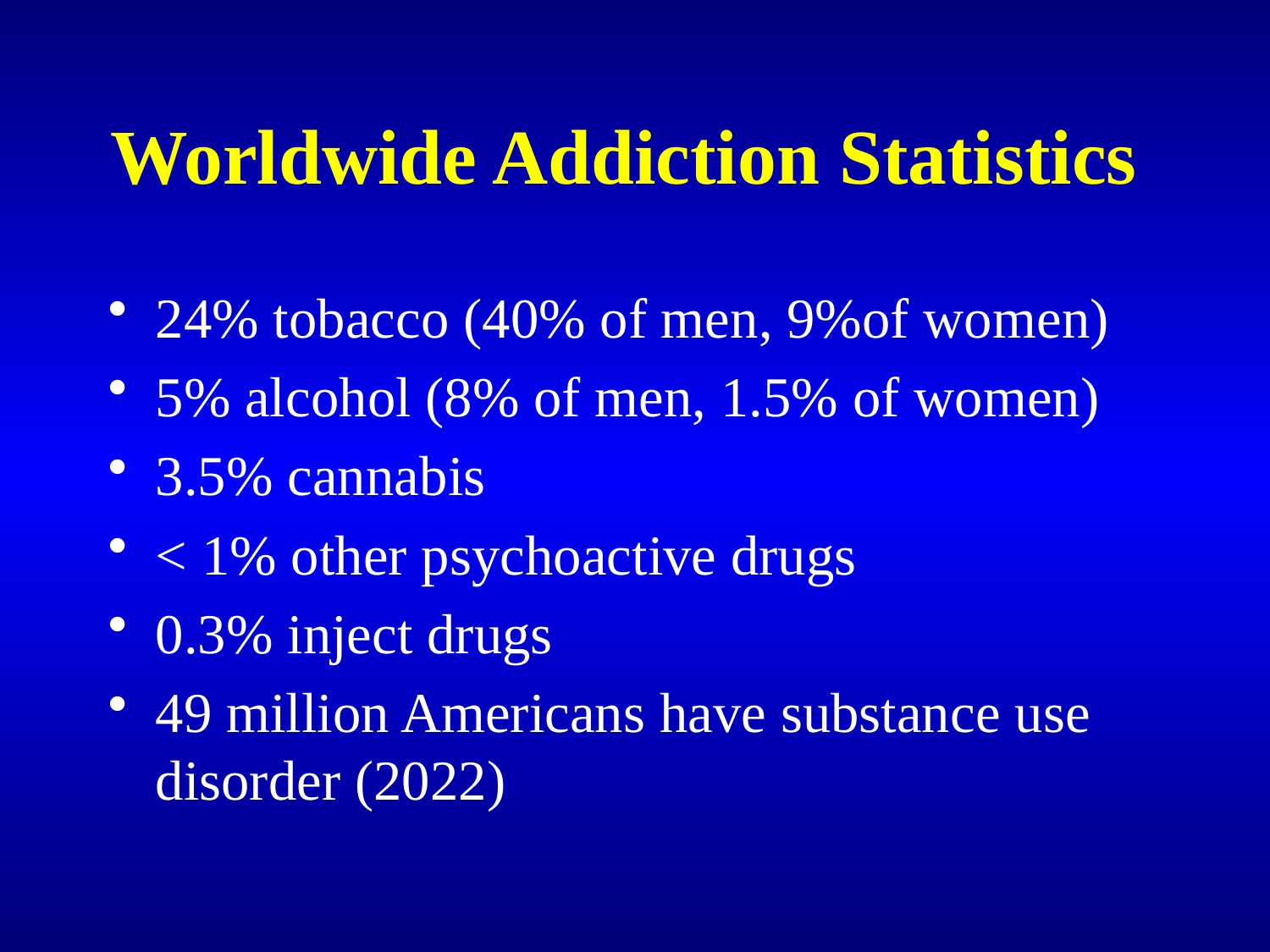

# Worldwide Addiction Statistics
24% tobacco (40% of men, 9%of women)
5% alcohol (8% of men, 1.5% of women)
3.5% cannabis
< 1% other psychoactive drugs
0.3% inject drugs
49 million Americans have substance use disorder (2022)